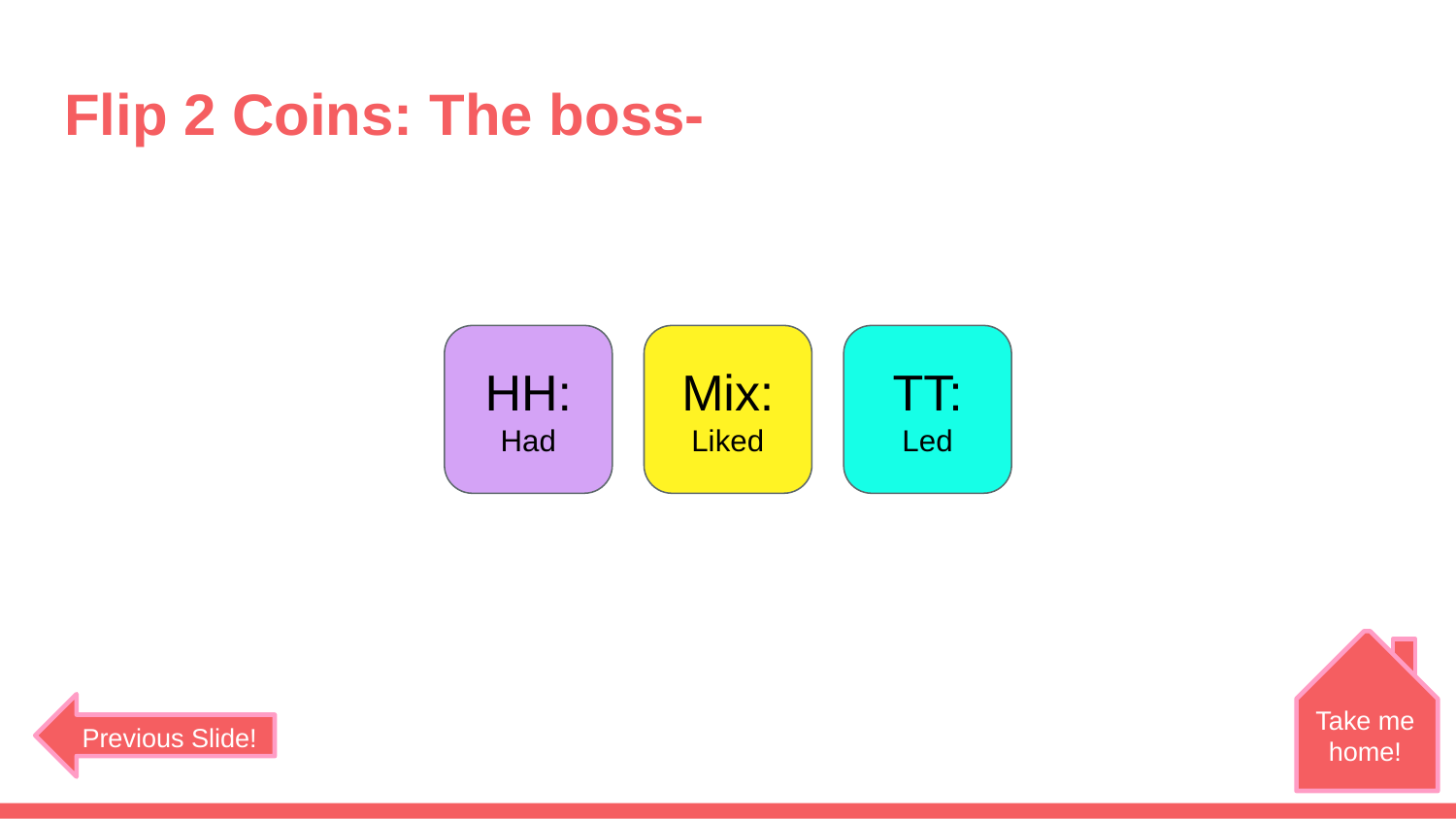

# Flip 2 Coins: The boss-
HH:
Had
Mix:
Liked
TT:
Led

Take me home!

Previous Slide!